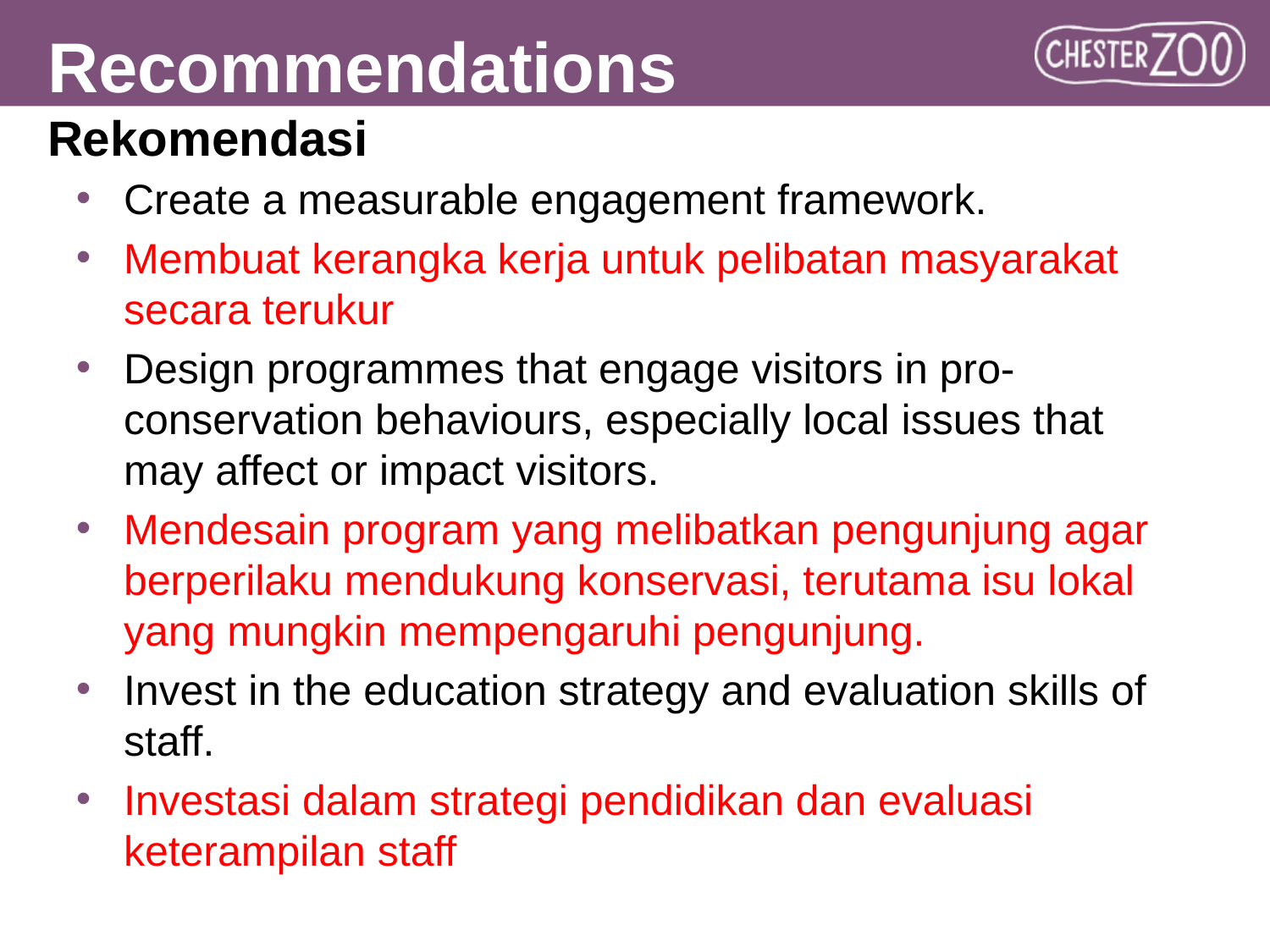

# Recommendations Rekomendasi
Create a measurable engagement framework.
Membuat kerangka kerja untuk pelibatan masyarakat secara terukur
Design programmes that engage visitors in pro-conservation behaviours, especially local issues that may affect or impact visitors.
Mendesain program yang melibatkan pengunjung agar berperilaku mendukung konservasi, terutama isu lokal yang mungkin mempengaruhi pengunjung.
Invest in the education strategy and evaluation skills of staff.
Investasi dalam strategi pendidikan dan evaluasi keterampilan staff